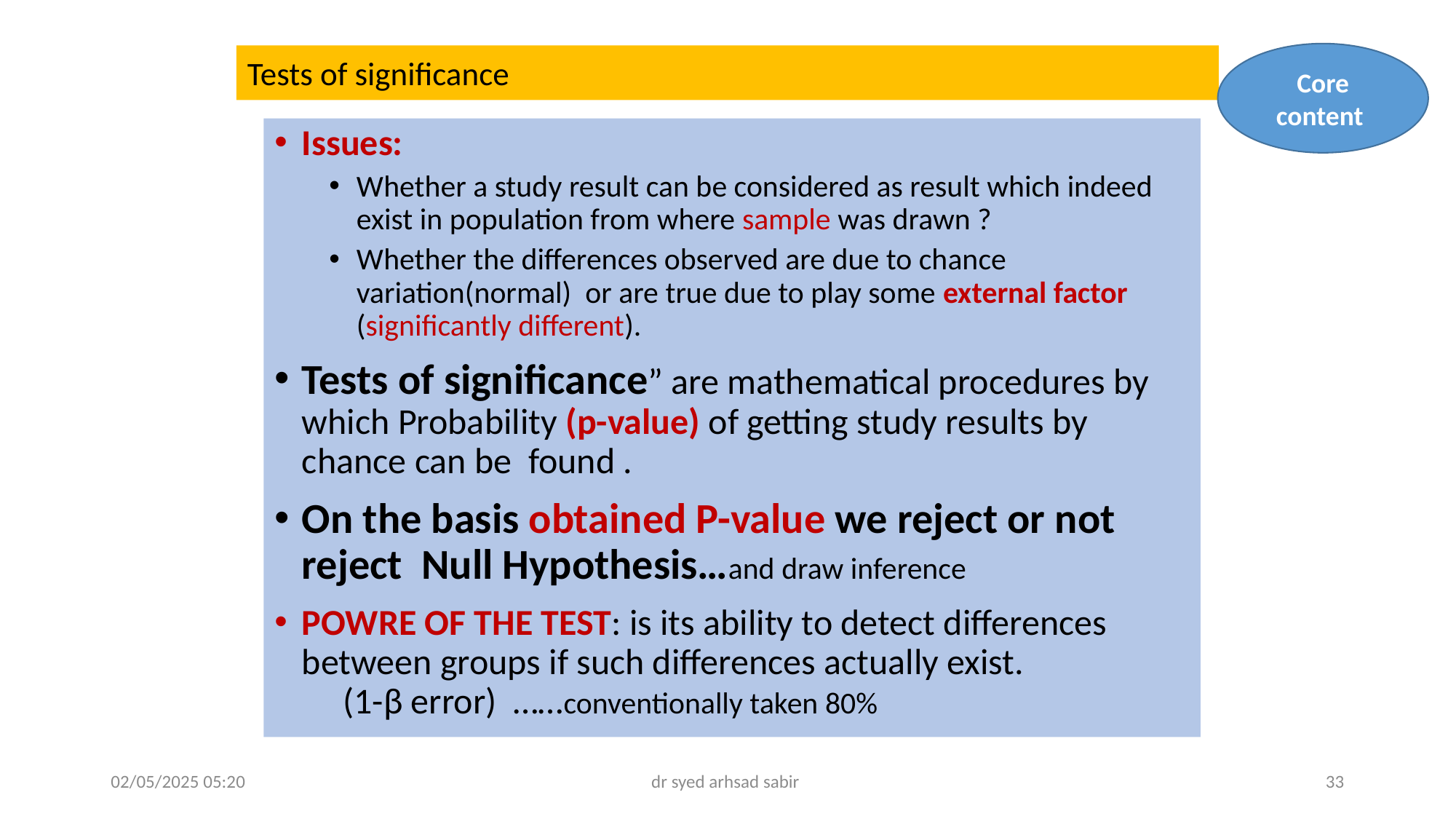

Core content
# Tests of significance
Issues:
Whether a study result can be considered as result which indeed exist in population from where sample was drawn ?
Whether the differences observed are due to chance variation(normal)  or are true due to play some external factor (significantly different).
Tests of significance” are mathematical procedures by which Probability (p-value) of getting study results by chance can be  found .
On the basis obtained P-value we reject or not reject  Null Hypothesis…and draw inference
POWRE OF THE TEST: is its ability to detect differences between groups if such differences actually exist.                          (1-β error)  ……conventionally taken 80%
02/05/2025 05:20
dr syed arhsad sabir
33